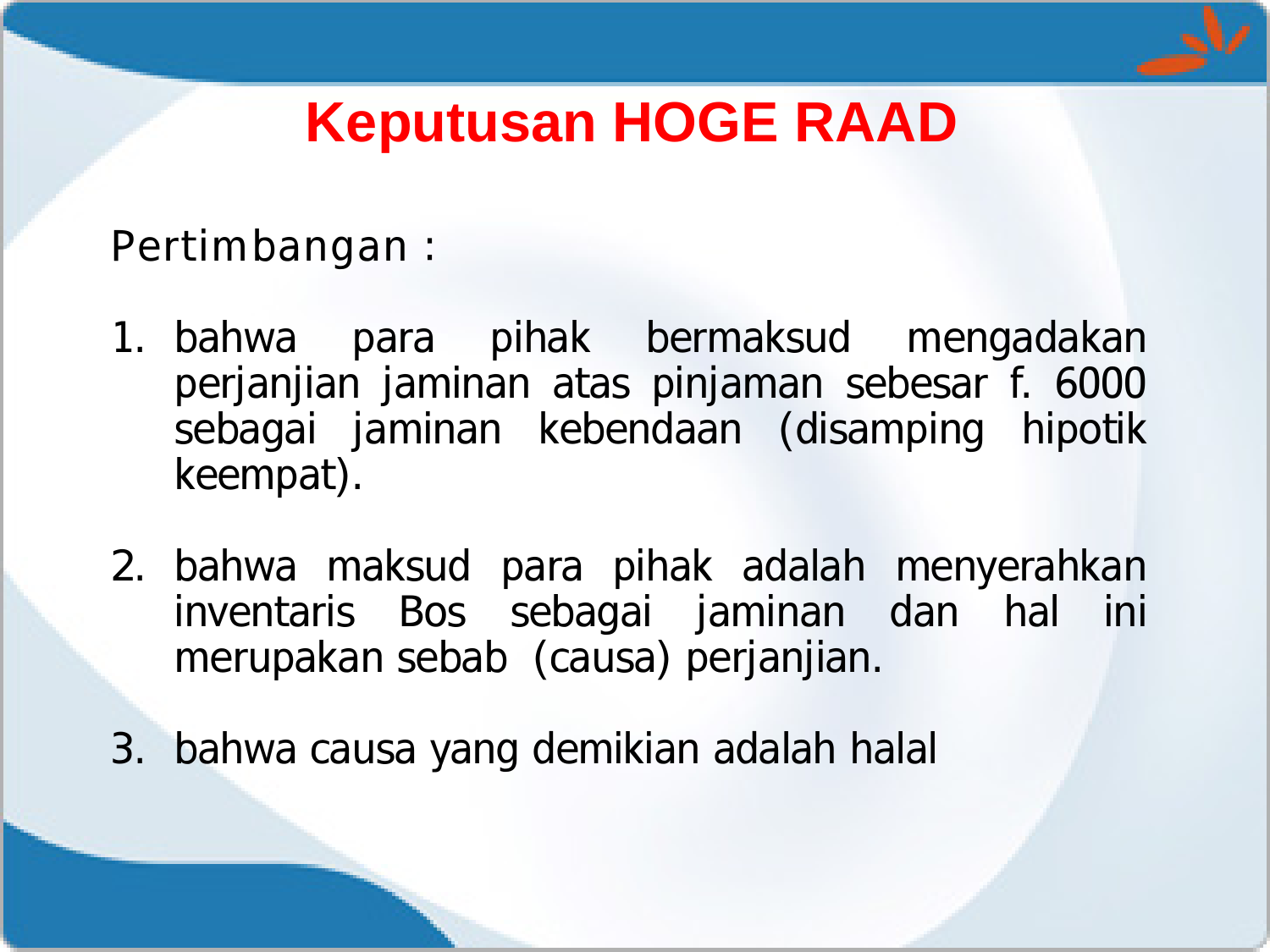

Keputusan HOGE RAAD
Pertimbangan :

bahwa para pihak bermaksud mengadakan perjanjian jaminan atas pinjaman sebesar f. 6000 sebagai jaminan kebendaan (disamping hipotik keempat).

bahwa maksud para pihak adalah menyerahkan inventaris Bos sebagai jaminan dan hal ini merupakan sebab  (causa) perjanjian.

bahwa causa yang demikian adalah halal